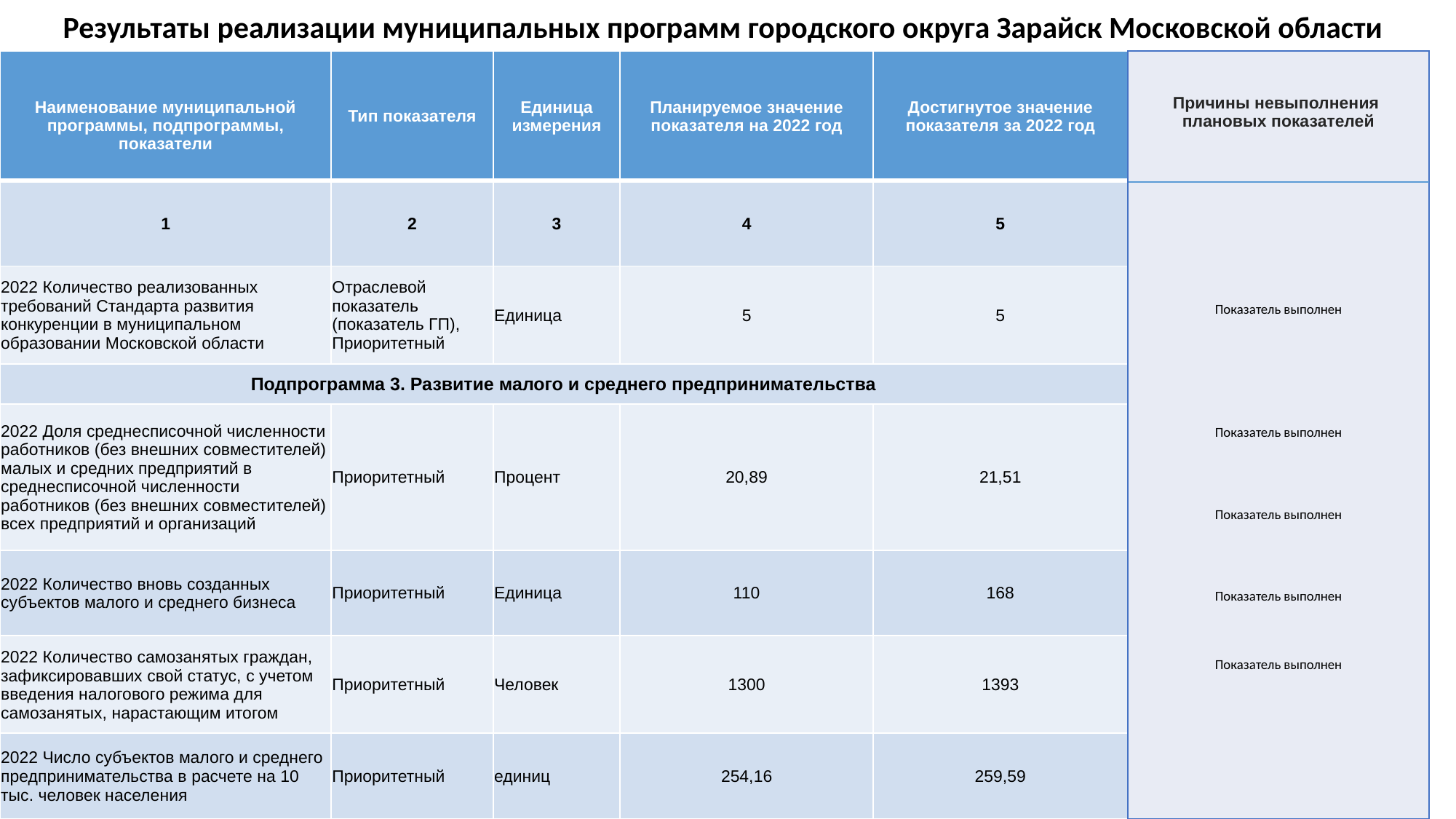

Результаты реализации муниципальных программ городского округа Зарайск Московской области
| Наименование муниципальной программы, подпрограммы, показатели | Тип показателя | Единица измерения | Планируемое значение показателя на 2022 год | Достигнутое значение показателя за 2022 год |
| --- | --- | --- | --- | --- |
| 1 | 2 | 3 | 4 | 5 |
| 2022 Количество реализованных требований Стандарта развития конкуренции в муниципальном образовании Московской области | Отраслевой показатель (показатель ГП), Приоритетный | Единица | 5 | 5 |
| Подпрограмма 3. Развитие малого и среднего предпринимательства |  |  |  |  |
| 2022 Доля среднесписочной численности работников (без внешних совместителей) малых и средних предприятий в среднесписочной численности работников (без внешних совместителей) всех предприятий и организаций | Приоритетный | Процент | 20,89 | 21,51 |
| 2022 Количество вновь созданных субъектов малого и среднего бизнеса | Приоритетный | Единица | 110 | 168 |
| 2022 Количество самозанятых граждан, зафиксировавших свой статус, с учетом введения налогового режима для самозанятых, нарастающим итогом | Приоритетный | Человек | 1300 | 1393 |
| 2022 Число субъектов малого и среднего предпринимательства в расчете на 10 тыс. человек населения | Приоритетный | единиц | 254,16 | 259,59 |
| Причины невыполнения плановых показателей Показатель выполнен Показатель выполнен Показатель выполнен Показатель выполнен Показатель выполнен |
| --- |